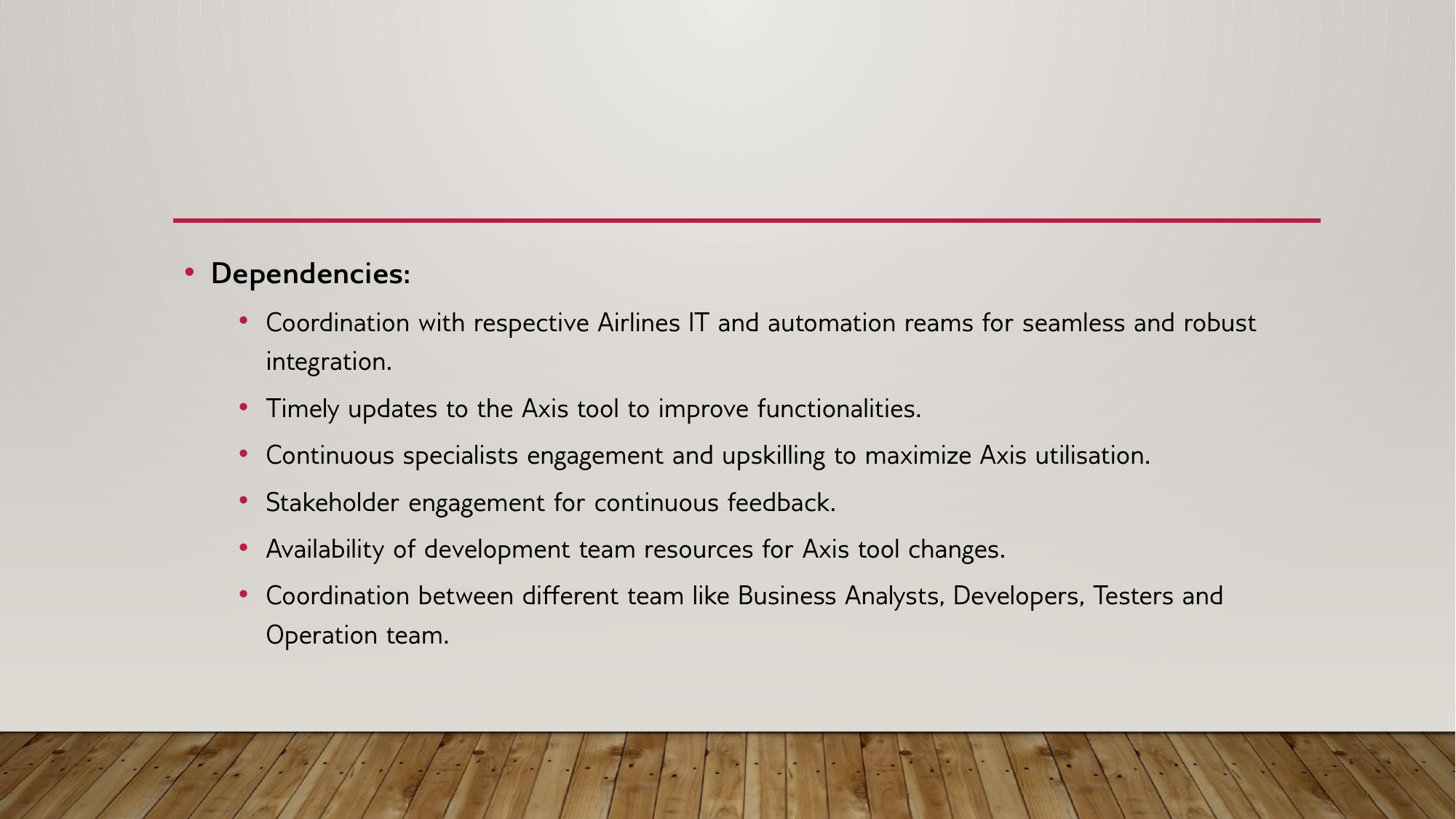

Dependencies:
Coordination with respective Airlines IT and automation reams for seamless and robust integration.
Timely updates to the Axis tool to improve functionalities.
Continuous specialists engagement and upskilling to maximize Axis utilisation.
Stakeholder engagement for continuous feedback.
Availability of development team resources for Axis tool changes.
Coordination between different team like Business Analysts, Developers, Testers and Operation team.